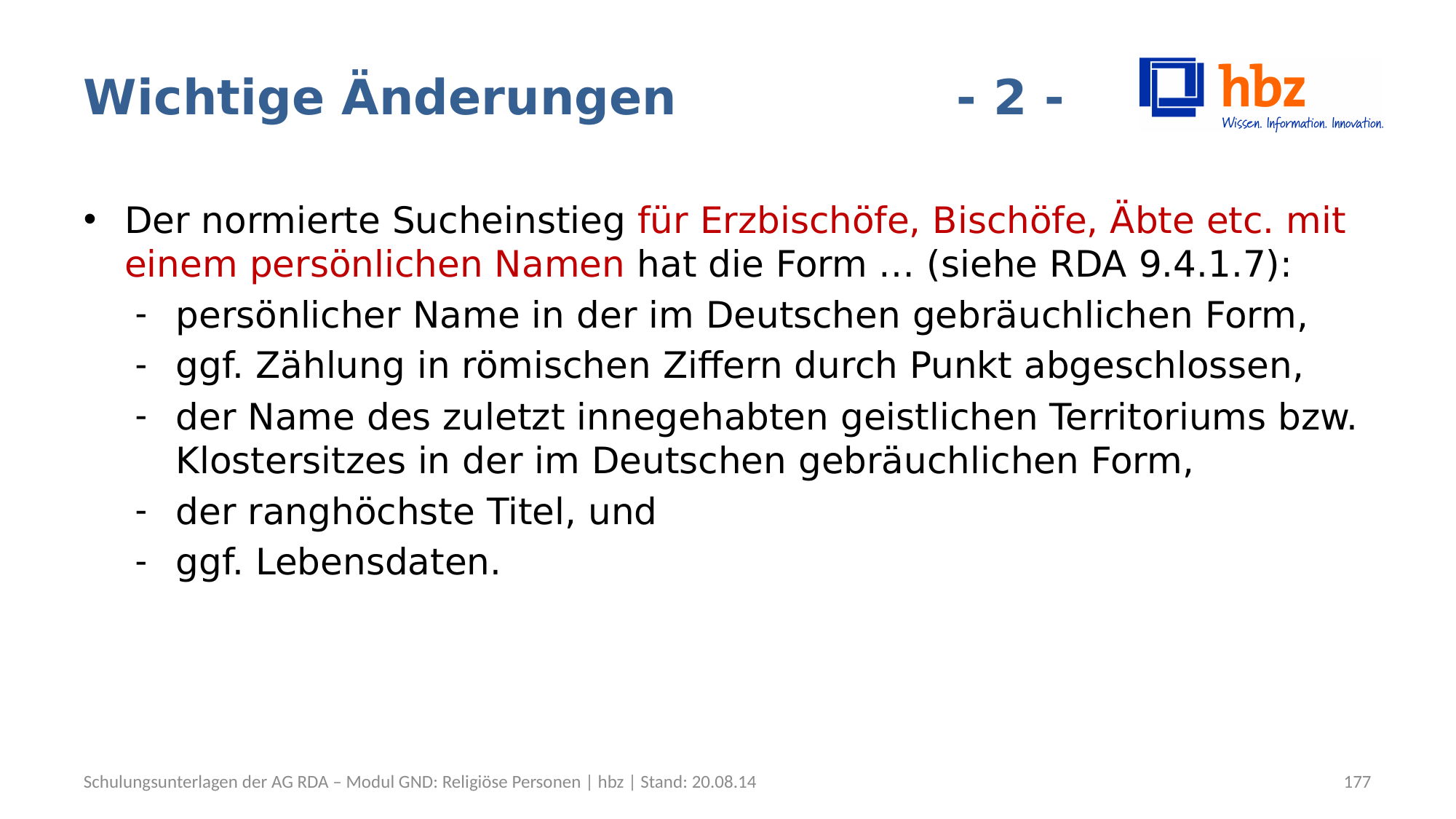

# Wichtige Änderungen			- 2 -
Der normierte Sucheinstieg für Erzbischöfe, Bischöfe, Äbte etc. mit einem persönlichen Namen hat die Form … (siehe RDA 9.4.1.7):
persönlicher Name in der im Deutschen gebräuchlichen Form,
ggf. Zählung in römischen Ziffern durch Punkt abgeschlossen,
der Name des zuletzt innegehabten geistlichen Territoriums bzw. Klostersitzes in der im Deutschen gebräuchlichen Form,
der ranghöchste Titel, und
ggf. Lebensdaten.
Schulungsunterlagen der AG RDA – Modul GND: Religiöse Personen | hbz | Stand: 20.08.14
177